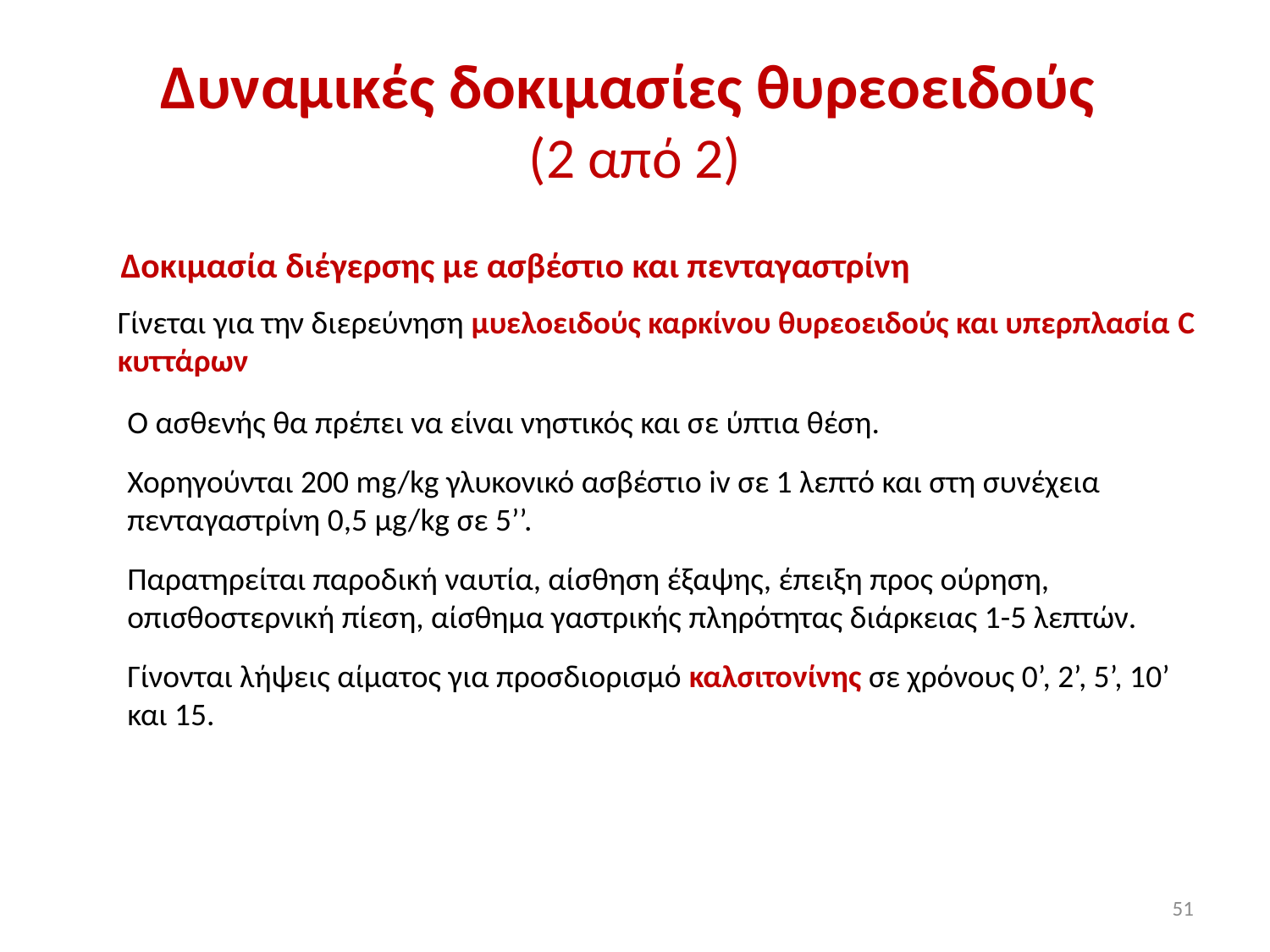

# Δυναμικές δοκιμασίες θυρεοειδούς (2 από 2)
Δοκιμασία διέγερσης με ασβέστιο και πενταγαστρίνη
Γίνεται για την διερεύνηση μυελοειδούς καρκίνου θυρεοειδούς και υπερπλασία C κυττάρων
Ο ασθενής θα πρέπει να είναι νηστικός και σε ύπτια θέση.
Χορηγούνται 200 mg/kg γλυκονικό ασβέστιο iv σε 1 λεπτό και στη συνέχεια πενταγαστρίνη 0,5 μg/kg σε 5’’.
Παρατηρείται παροδική ναυτία, αίσθηση έξαψης, έπειξη προς ούρηση, οπισθοστερνική πίεση, αίσθημα γαστρικής πληρότητας διάρκειας 1-5 λεπτών.
Γίνονται λήψεις αίματος για προσδιορισμό καλσιτονίνης σε χρόνους 0’, 2’, 5’, 10’ και 15.

51